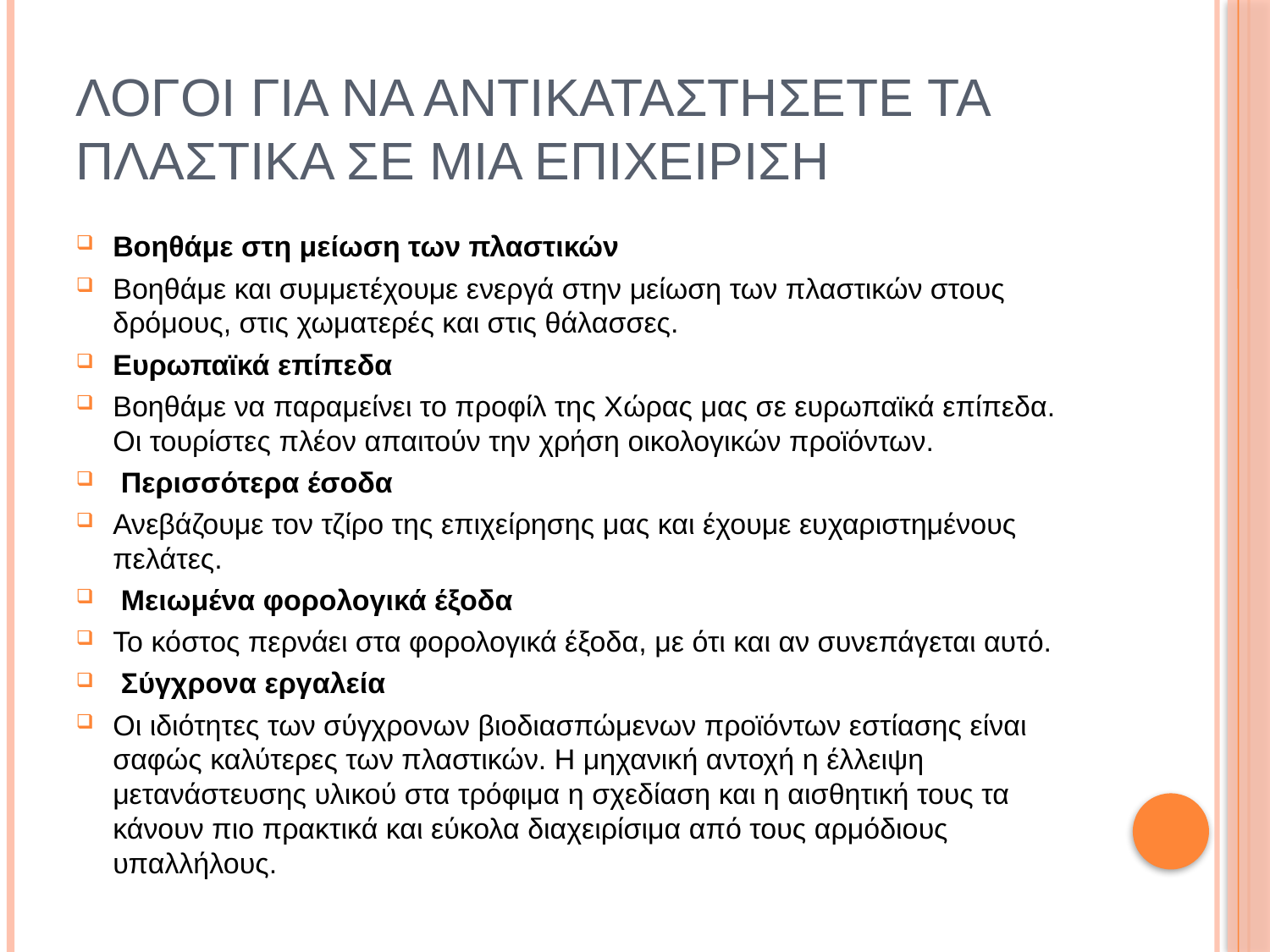

# ΛΟΓΟΙ ΓΙΑ ΝΑ ΑΝΤΙΚΑΤΑΣΤΗΣΕΤΕ ΤΑ ΠΛΑΣΤΙΚΑ ΣΕ ΜΙΑ ΕΠΙΧΕΙΡΙΣΗ
Βοηθάμε στη μείωση των πλαστικών
Βοηθάμε και συμμετέχουμε ενεργά στην μείωση των πλαστικών στους δρόμους, στις χωματερές και στις θάλασσες.
Ευρωπαϊκά επίπεδα
Βοηθάμε να παραμείνει το προφίλ της Χώρας μας σε ευρωπαϊκά επίπεδα. Οι τουρίστες πλέον απαιτούν την χρήση οικολογικών προϊόντων.
 Περισσότερα έσοδα
Ανεβάζουμε τον τζίρο της επιχείρησης μας και έχουμε ευχαριστημένους πελάτες.
 Μειωμένα φορολογικά έξοδα
Το κόστος περνάει στα φορολογικά έξοδα, με ότι και αν συνεπάγεται αυτό.
 Σύγχρονα εργαλεία
Οι ιδιότητες των σύγχρονων βιοδιασπώμενων προϊόντων εστίασης είναι σαφώς καλύτερες των πλαστικών. Η μηχανική αντοχή η έλλειψη μετανάστευσης υλικού στα τρόφιμα η σχεδίαση και η αισθητική τους τα κάνουν πιο πρακτικά και εύκολα διαχειρίσιμα από τους αρμόδιους υπαλλήλους.